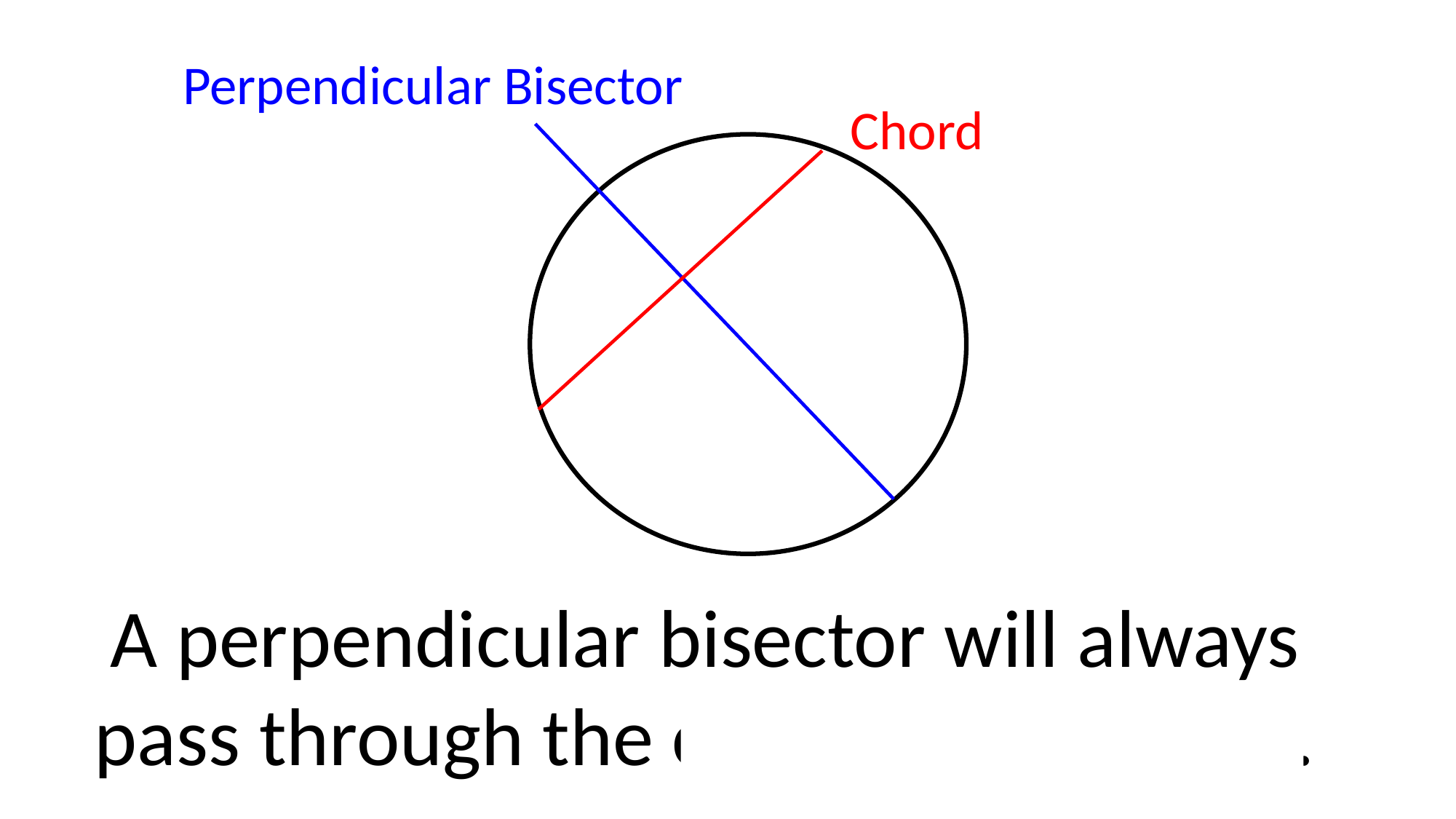

Perpendicular Bisector
Chord

A perpendicular bisector will always
pass through the centre of the circle.